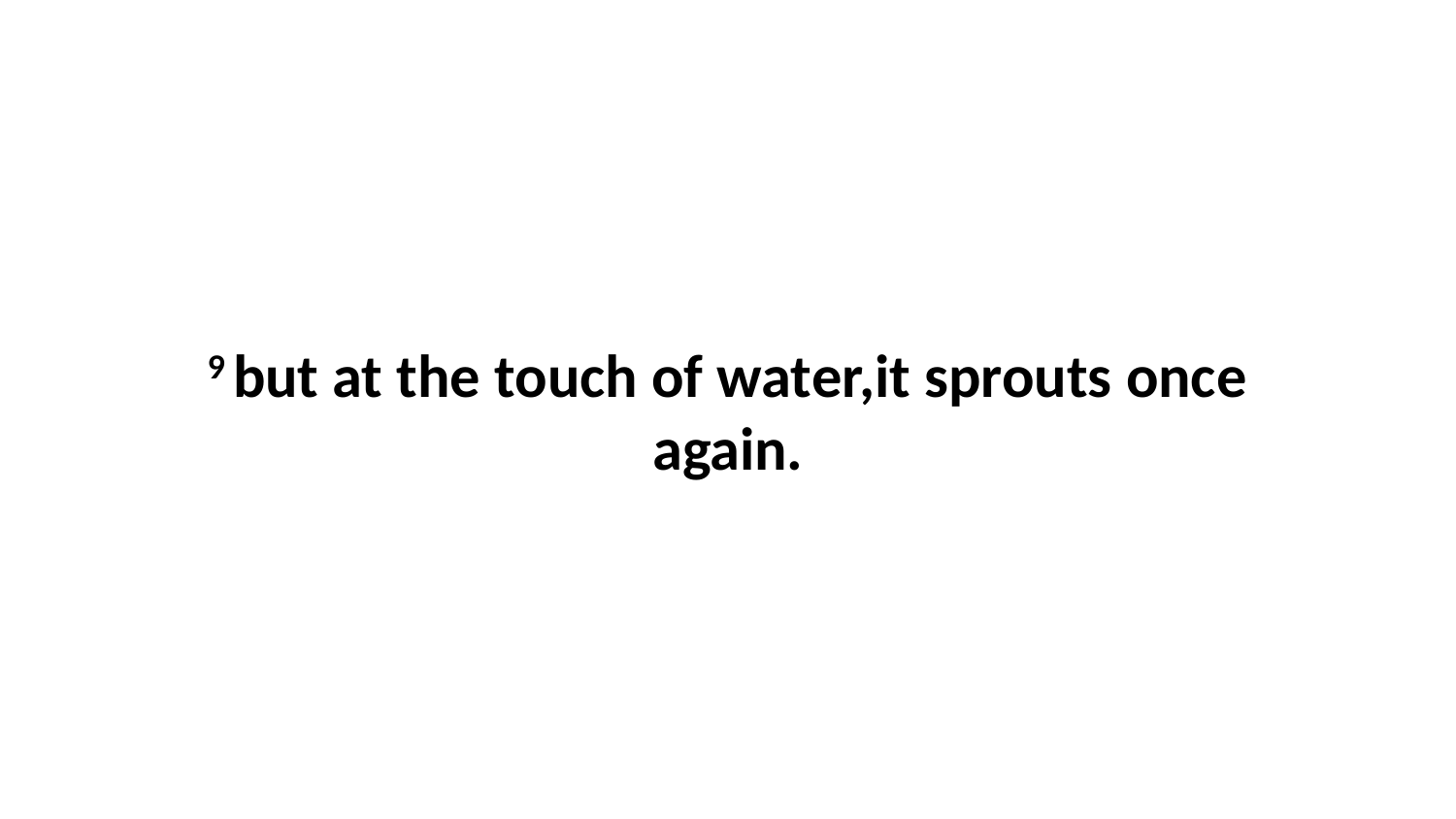

9 but at the touch of water,it sprouts once again.